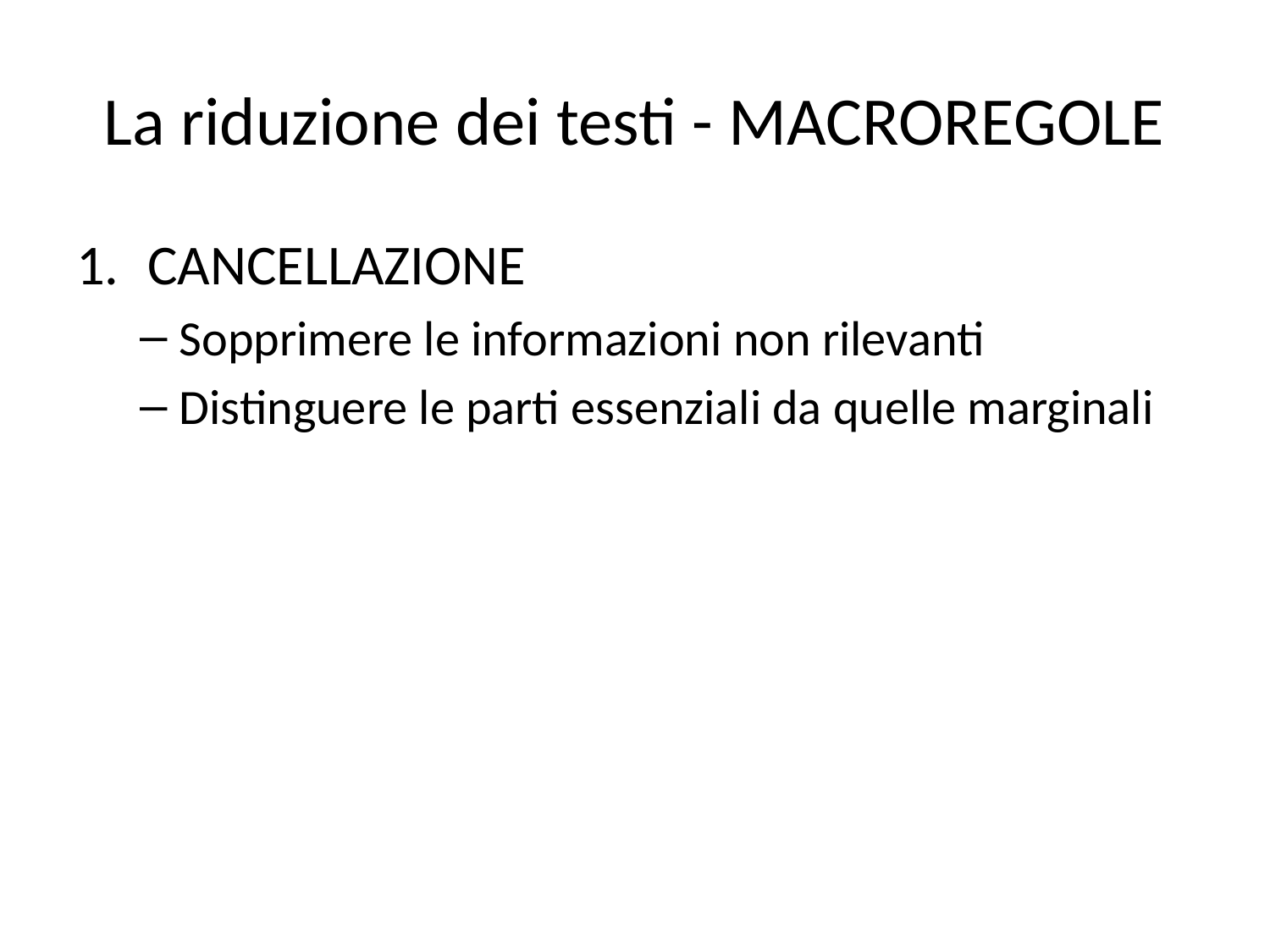

# La riduzione dei testi - MACROREGOLE
CANCELLAZIONE
Sopprimere le informazioni non rilevanti
Distinguere le parti essenziali da quelle marginali